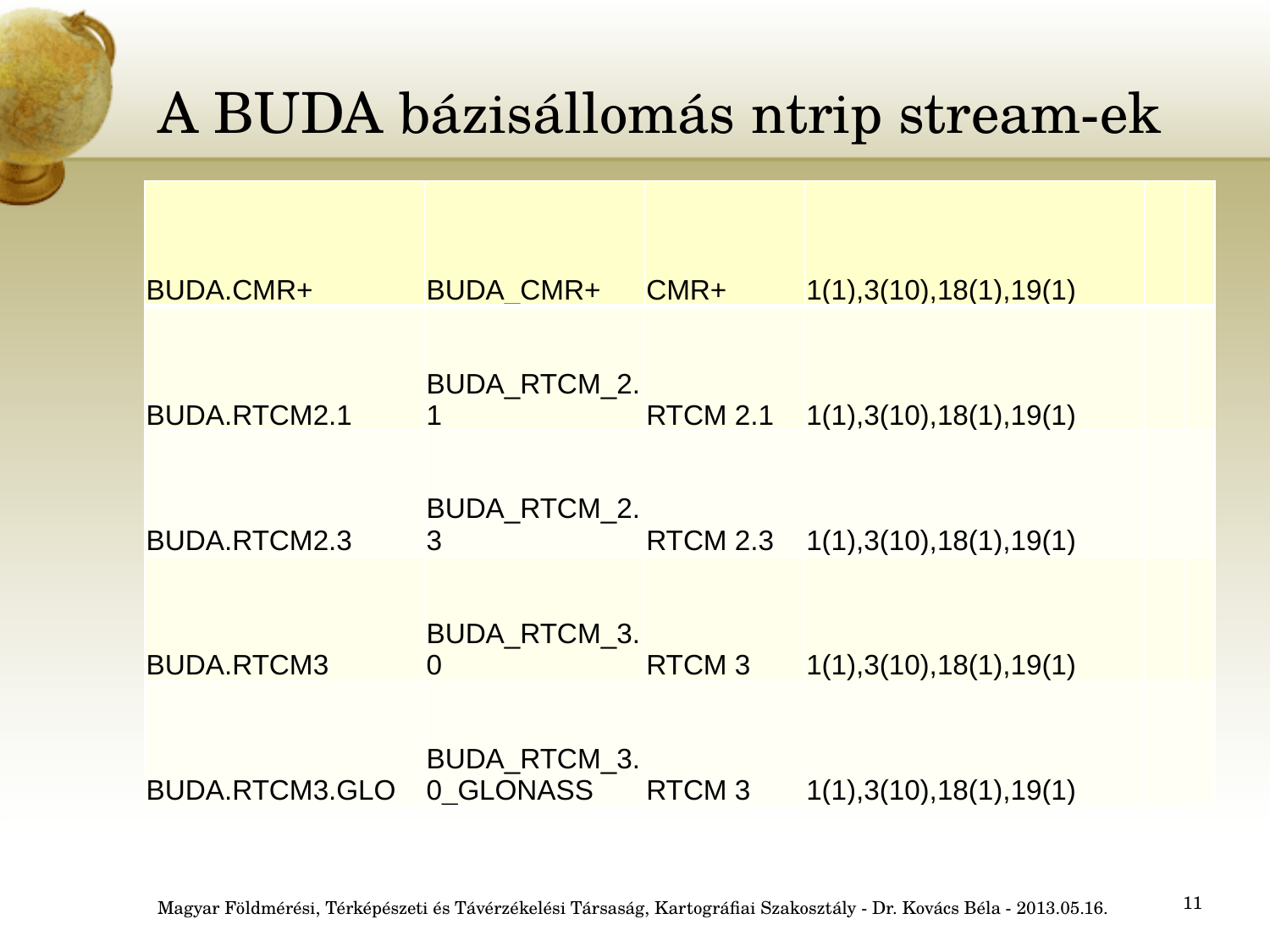

# A BUDA bázisállomás ntrip stream-ek
| BUDA.CMR+ | BUDA\_CMR+ | CMR+ | 1(1),3(10),18(1),19(1) |  |  |
| --- | --- | --- | --- | --- | --- |
| BUDA.RTCM2.1 | BUDA\_RTCM\_2.1 | RTCM 2.1 | 1(1),3(10),18(1),19(1) |  |  |
| BUDA.RTCM2.3 | BUDA\_RTCM\_2.3 | RTCM 2.3 | 1(1),3(10),18(1),19(1) |  |  |
| BUDA.RTCM3 | BUDA\_RTCM\_3.0 | RTCM 3 | 1(1),3(10),18(1),19(1) |  |  |
| BUDA.RTCM3.GLO | BUDA\_RTCM\_3.0\_GLONASS | RTCM 3 | 1(1),3(10),18(1),19(1) |  |  |

Magyar Földmérési, Térképészeti és Távérzékelési Társaság, Kartográfiai Szakosztály - Dr. Kovács Béla - 2013.05.16.
11